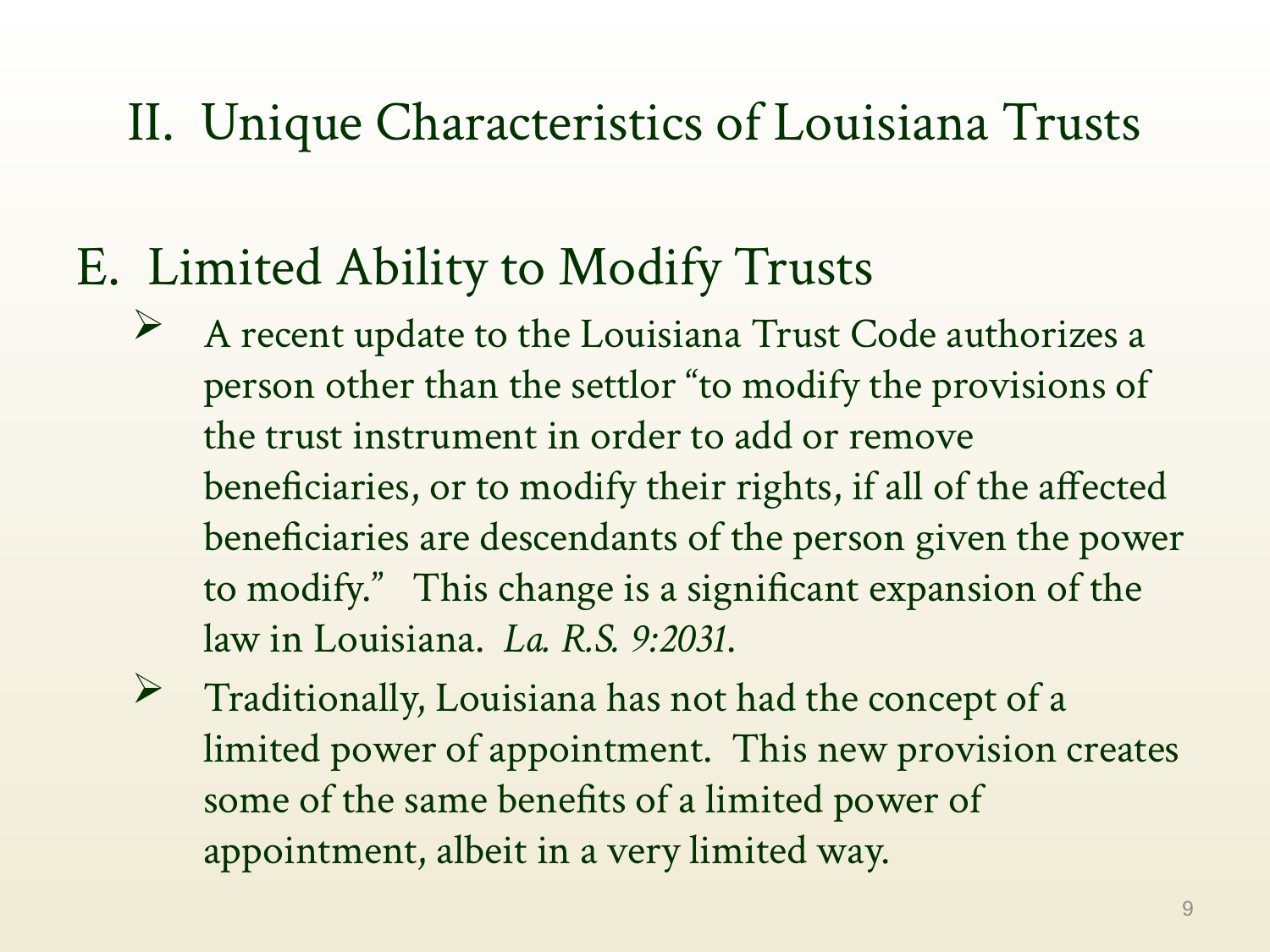

# II.  Unique Characteristics of Louisiana Trusts
Limited Ability to Modify Trusts
A recent update to the Louisiana Trust Code authorizes a person other than the settlor “to modify the provisions of the trust instrument in order to add or remove beneficiaries, or to modify their rights, if all of the affected beneficiaries are descendants of the person given the power to modify.”   This change is a significant expansion of the law in Louisiana.  La. R.S. 9:2031.
Traditionally, Louisiana has not had the concept of a limited power of appointment.  This new provision creates some of the same benefits of a limited power of appointment, albeit in a very limited way.
9